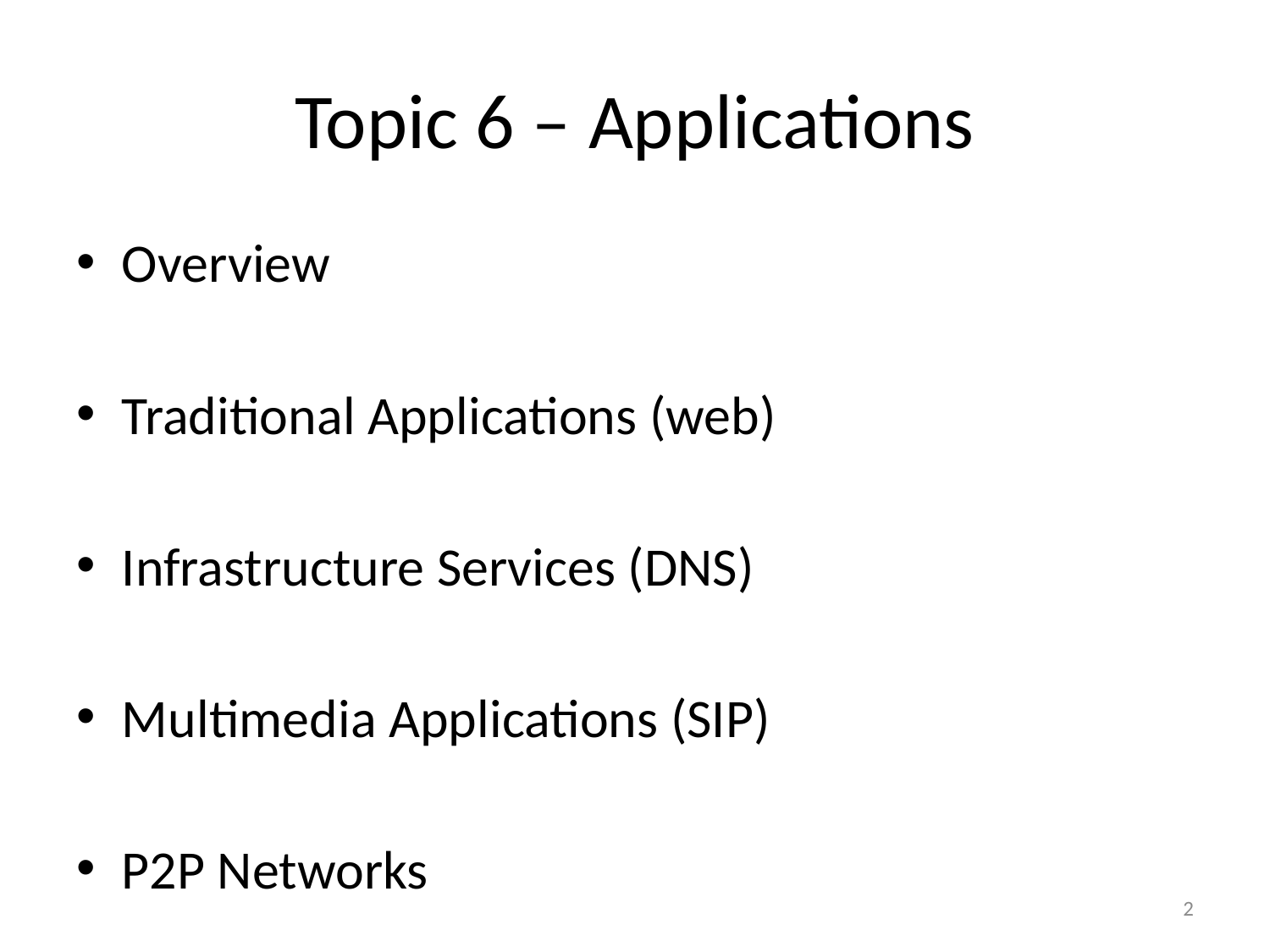

# Topic 6 – Applications
Overview

Traditional Applications (web)

Infrastructure Services (DNS)

Multimedia Applications (SIP)

P2P Networks

2